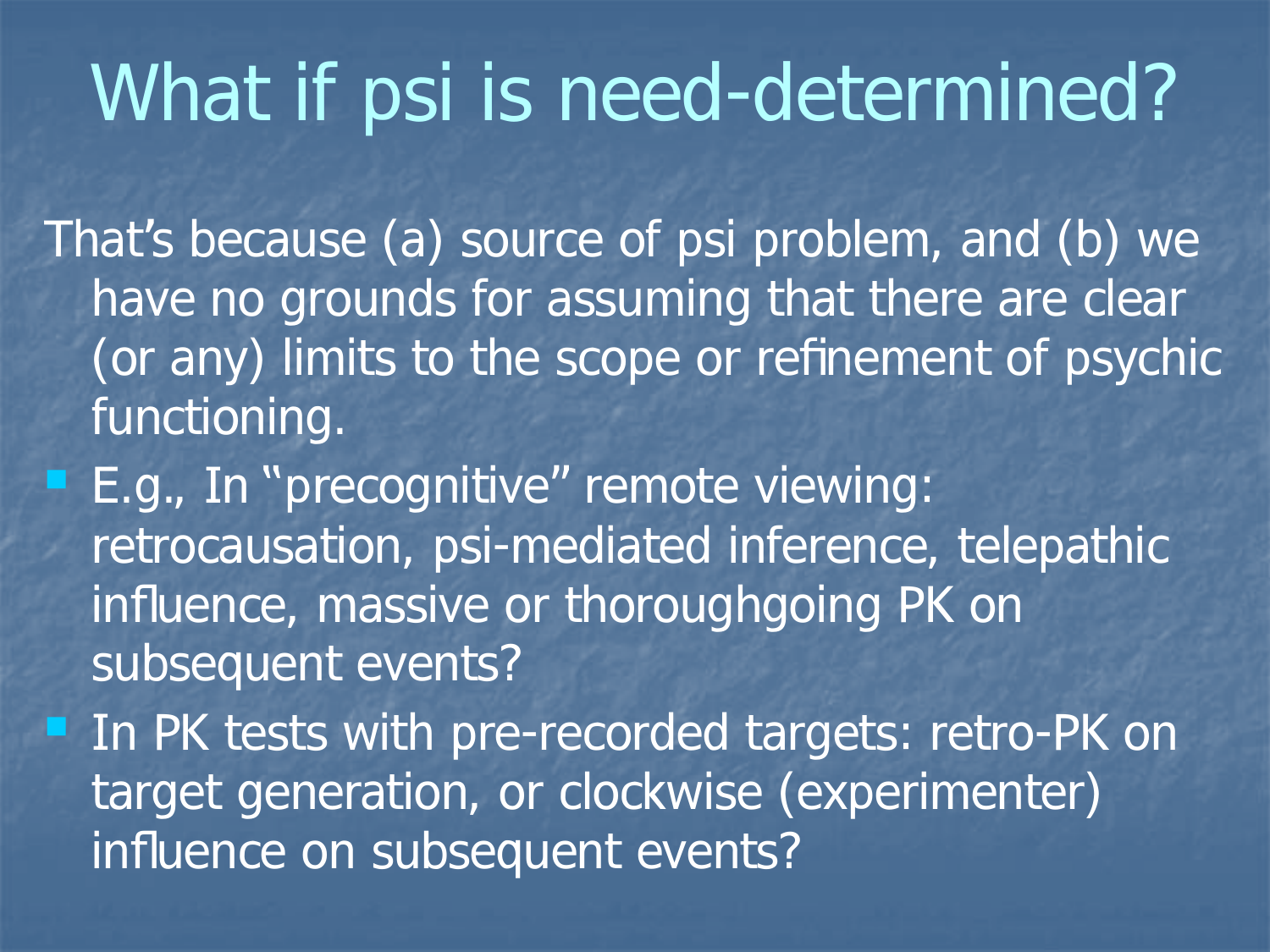

# What if psi is need-determined?
That’s because (a) source of psi problem, and (b) we have no grounds for assuming that there are clear (or any) limits to the scope or refinement of psychic functioning.
E.g., In “precognitive” remote viewing: retrocausation, psi-mediated inference, telepathic influence, massive or thoroughgoing PK on subsequent events?
In PK tests with pre-recorded targets: retro-PK on target generation, or clockwise (experimenter) influence on subsequent events?